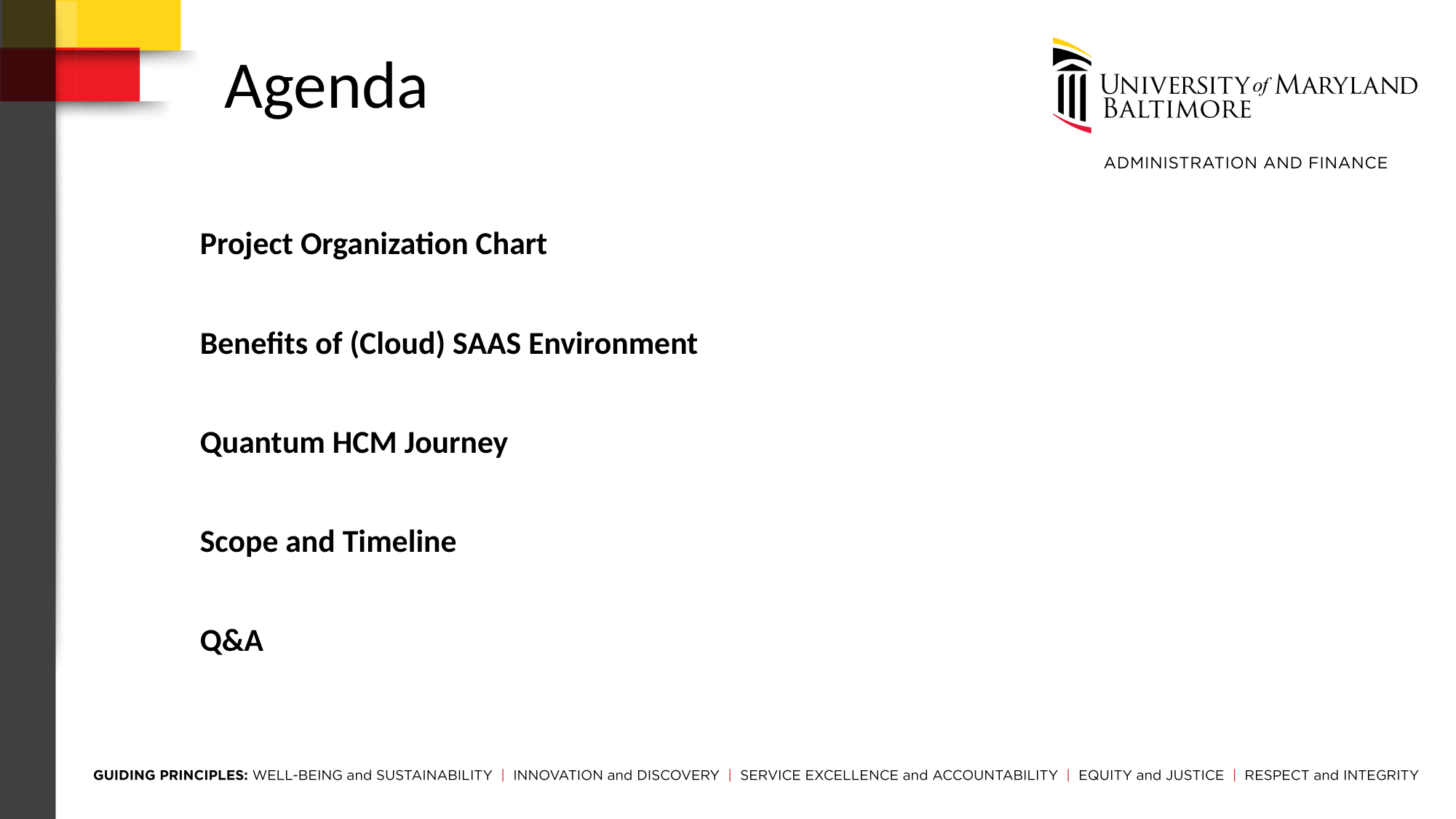

# Agenda
Project Organization Chart

Benefits of (Cloud) SAAS Environment

Quantum HCM Journey

Scope and Timeline

Q&A